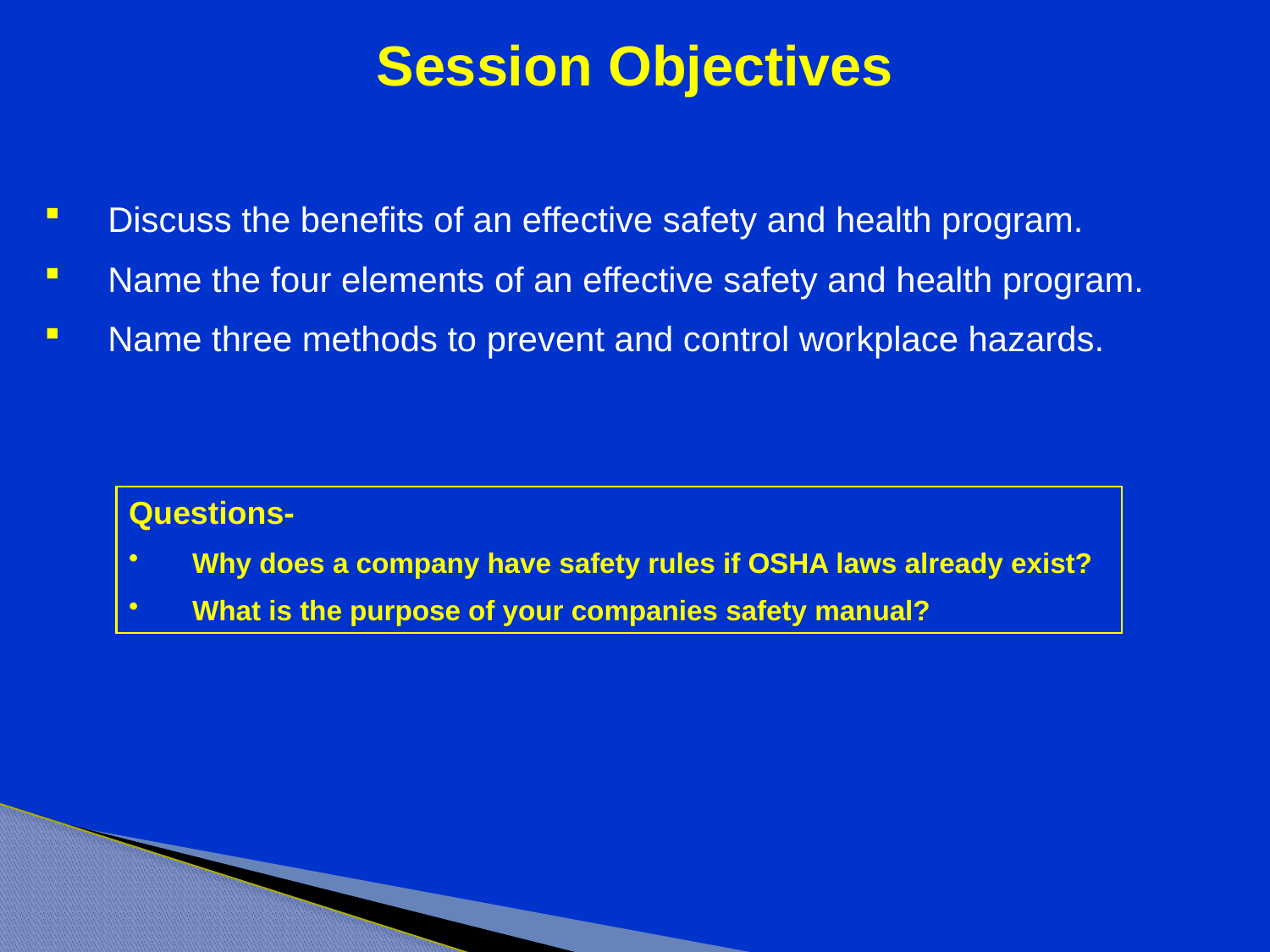

# Session Objectives
Discuss the benefits of an effective safety and health program.
Name the four elements of an effective safety and health program.
Name three methods to prevent and control workplace hazards.

Questions-
Why does a company have safety rules if OSHA laws already exist?
What is the purpose of your companies safety manual?